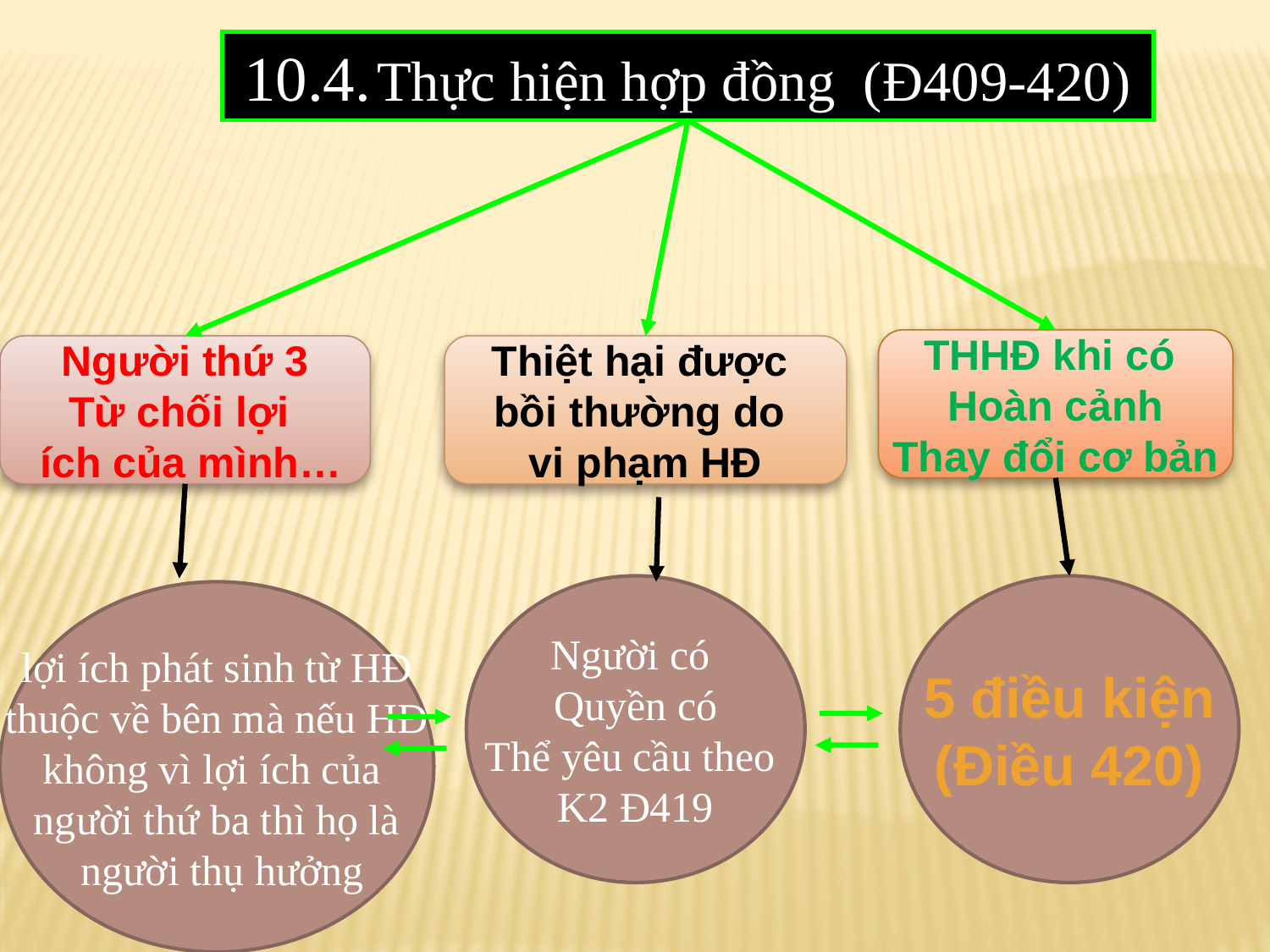

10.4..Thực hiện hợp đồng  (Đ409-420)
THHĐ khi có
Hoàn cảnh
Thay đổi cơ bản
Người thứ 3
Từ chối lợi
 ích của mình…
Thiệt hại được
bồi thường do
vi phạm HĐ
Người có
Quyền có
Thể yêu cầu theo
K2 Đ419
5 điều kiện
(Điều 420)
lợi ích phát sinh từ HĐ
 thuộc về bên mà nếu HĐ
không vì lợi ích của
người thứ ba thì họ là
 người thụ hưởng